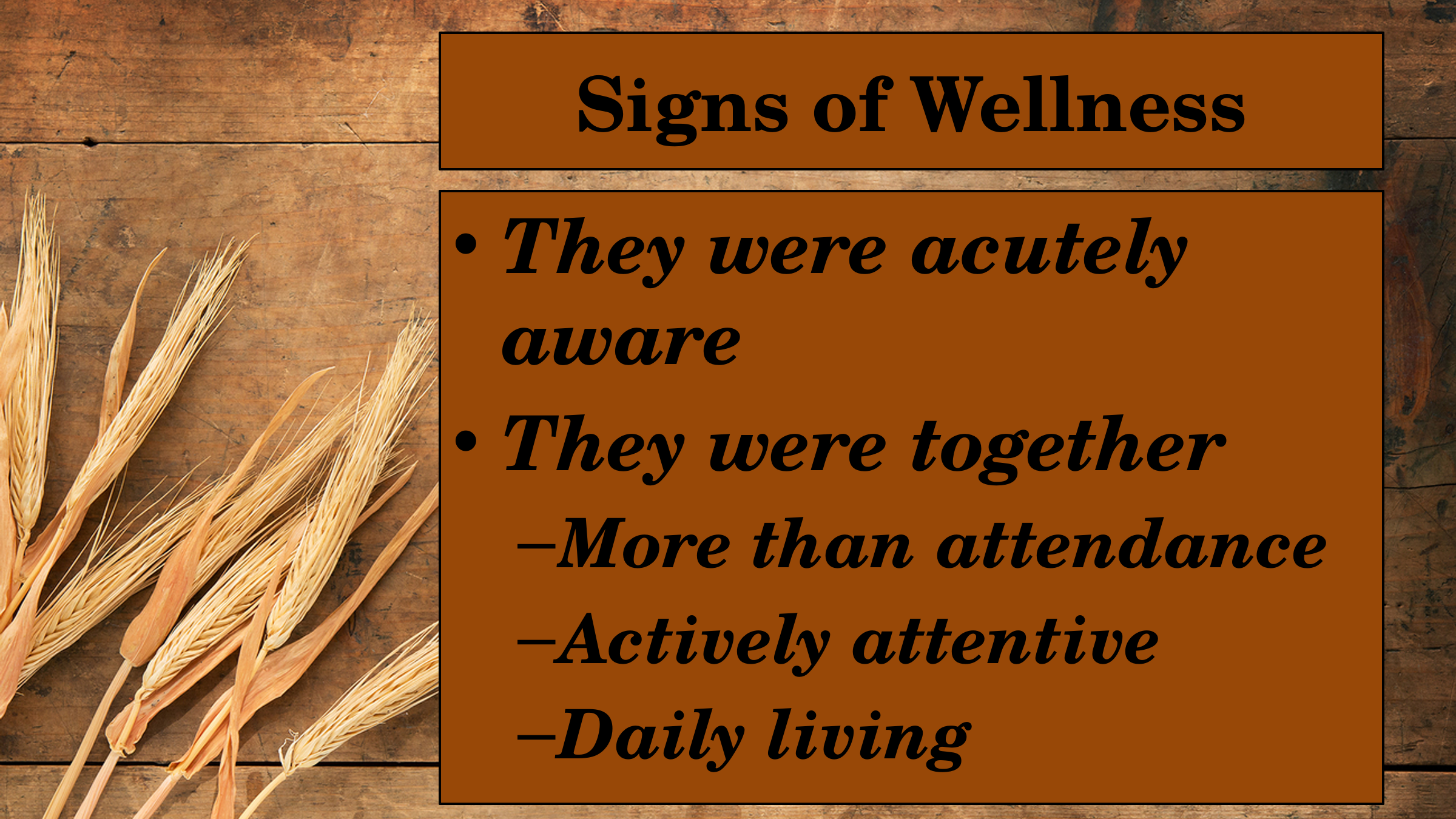

# Signs of Wellness
They were acutely aware
They were together
More than attendance
Actively attentive
Daily living